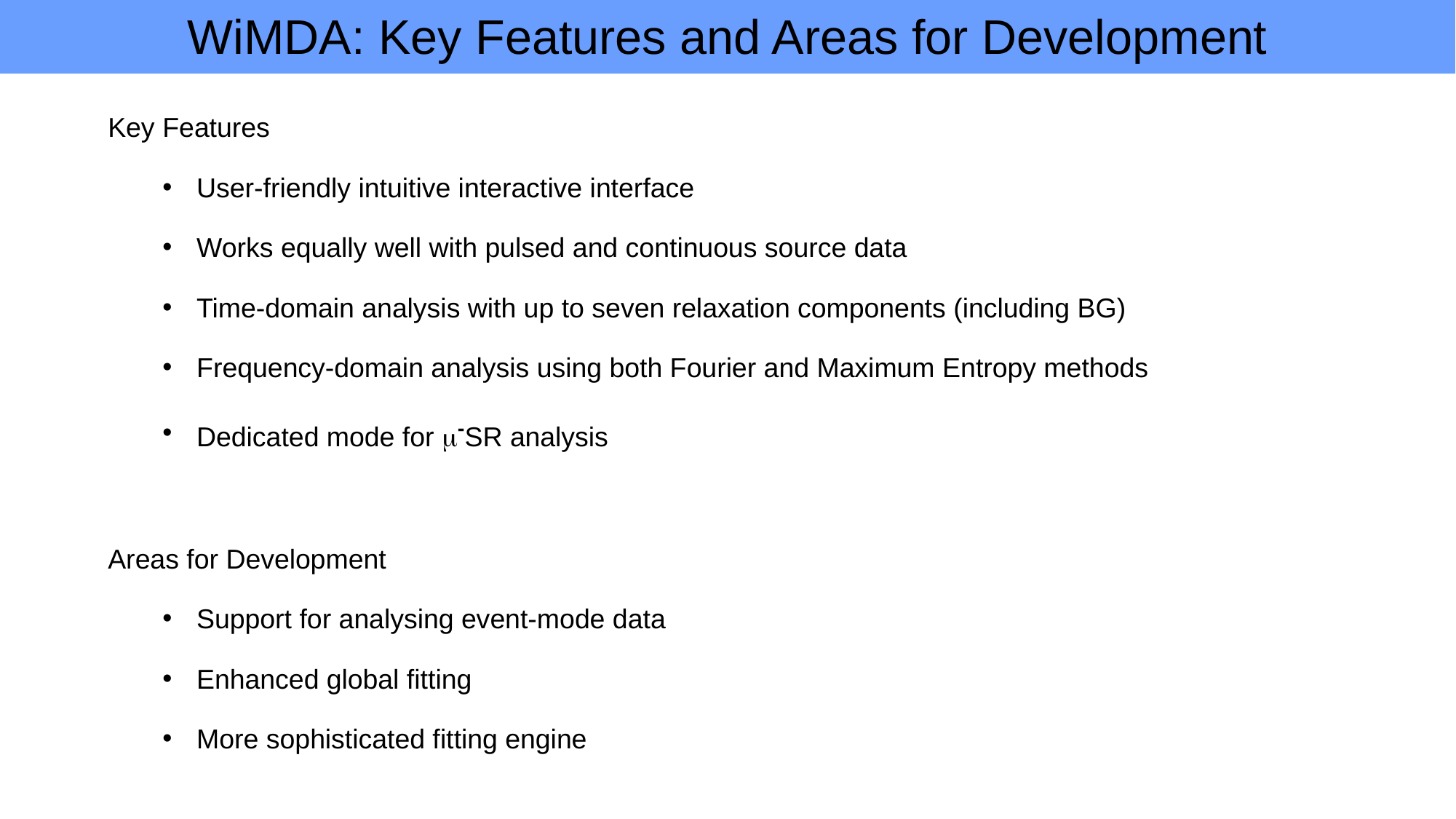

WiMDA: Key Features and Areas for Development
Key Features
User-friendly intuitive interactive interface
Works equally well with pulsed and continuous source data
Time-domain analysis with up to seven relaxation components (including BG)
Frequency-domain analysis using both Fourier and Maximum Entropy methods
Dedicated mode for μ-SR analysis

Areas for Development
Support for analysing event-mode data
Enhanced global fitting
More sophisticated fitting engine